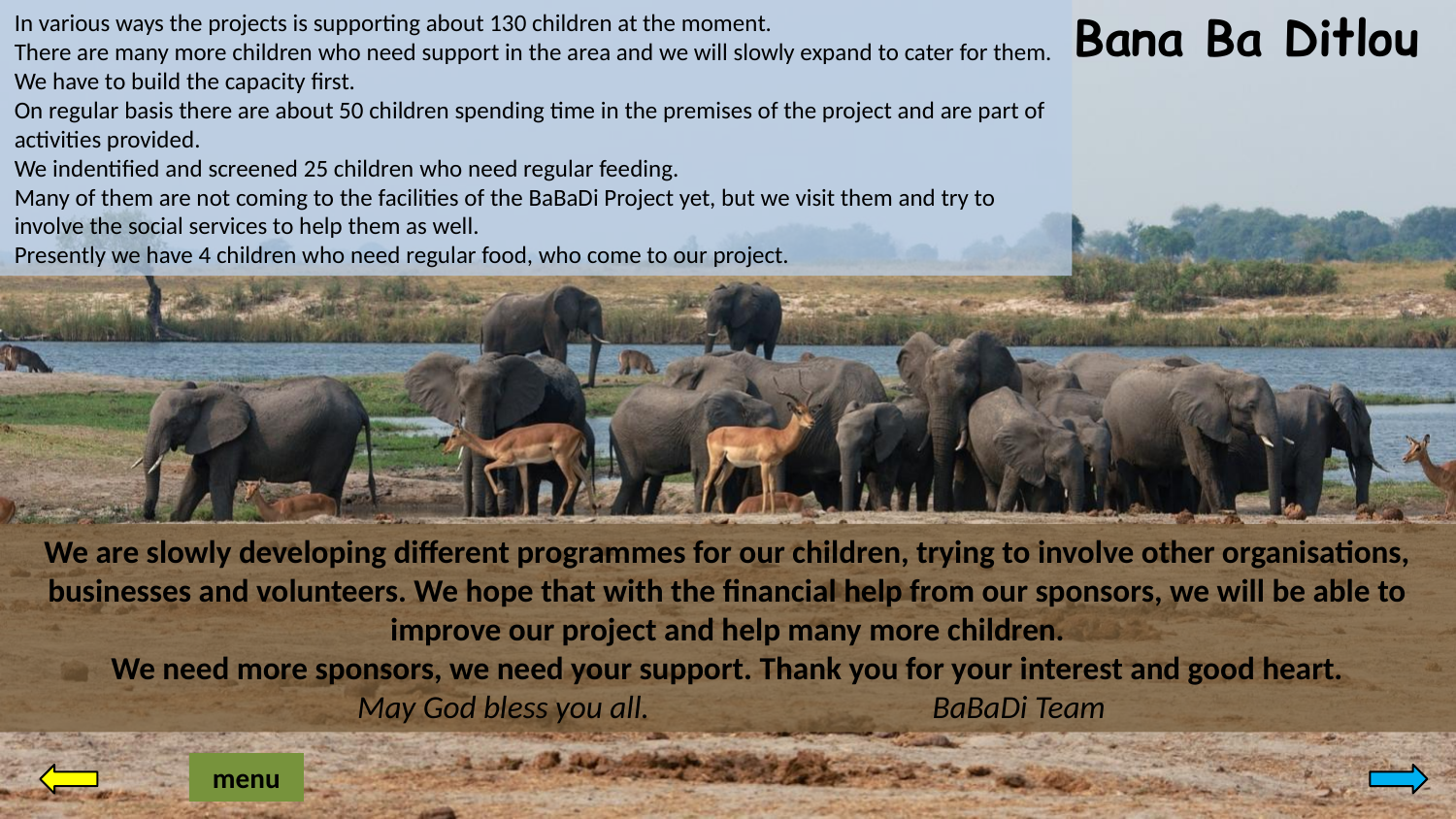

In various ways the projects is supporting about 130 children at the moment.
There are many more children who need support in the area and we will slowly expand to cater for them.
We have to build the capacity first.
On regular basis there are about 50 children spending time in the premises of the project and are part of activities provided.
We indentified and screened 25 children who need regular feeding.
Many of them are not coming to the facilities of the BaBaDi Project yet, but we visit them and try to involve the social services to help them as well.
Presently we have 4 children who need regular food, who come to our project.
Bana Ba Ditlou
We are slowly developing different programmes for our children, trying to involve other organisations, businesses and volunteers. We hope that with the financial help from our sponsors, we will be able to improve our project and help many more children.
We need more sponsors, we need your support. Thank you for your interest and good heart.
 May God bless you all. 		BaBaDi Team
menu